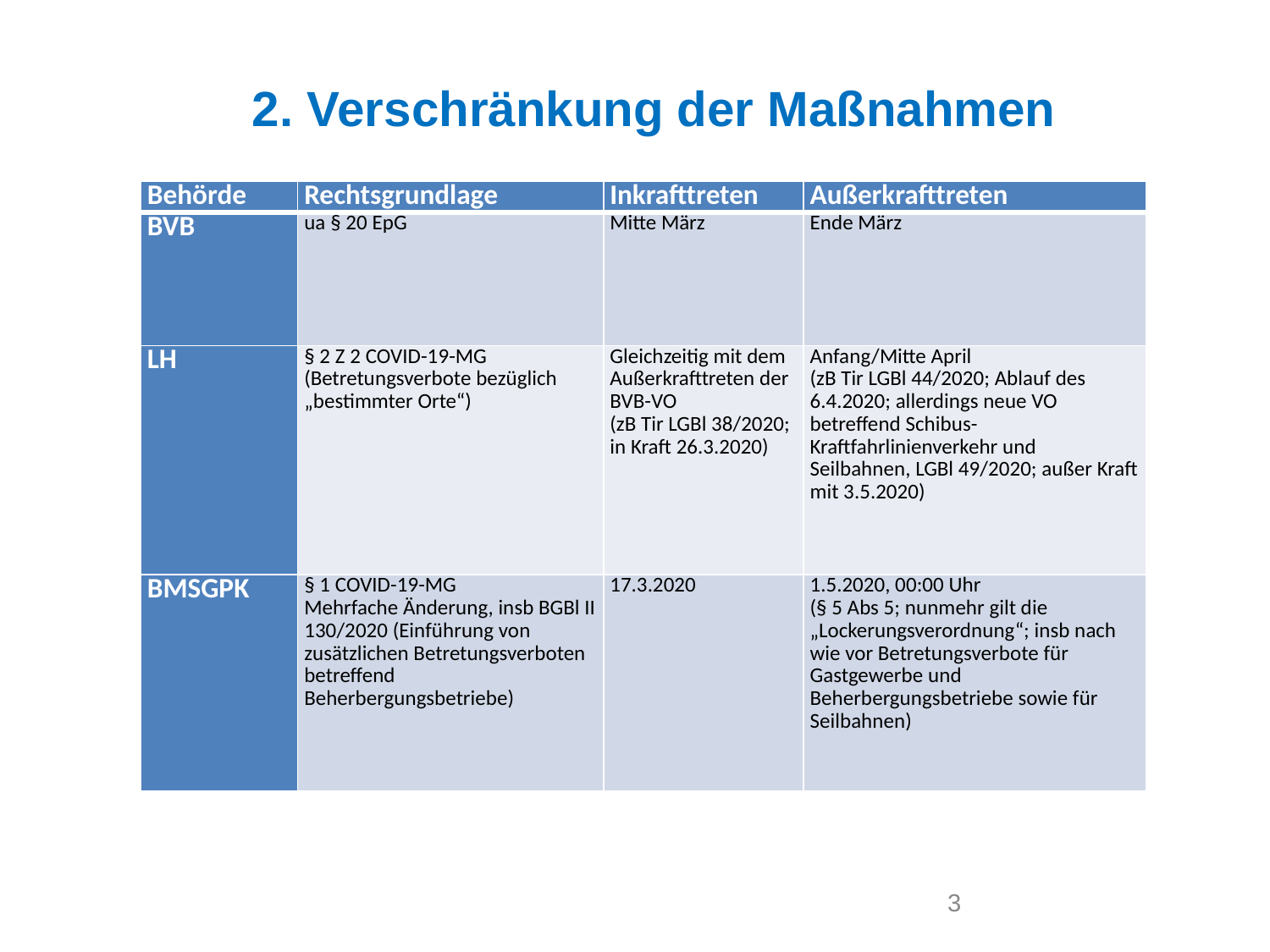

2. Verschränkung der Maßnahmen

| Behörde | Rechtsgrundlage | Inkrafttreten | Außerkrafttreten |
| --- | --- | --- | --- |
| BVB | ua § 20 EpG | Mitte März | Ende März |
| LH | § 2 Z 2 COVID-19-MG (Betretungsverbote bezüglich „bestimmter Orte“) | Gleichzeitig mit dem Außerkrafttreten der BVB-VO (zB Tir LGBl 38/2020; in Kraft 26.3.2020) | Anfang/Mitte April (zB Tir LGBl 44/2020; Ablauf des 6.4.2020; allerdings neue VO betreffend Schibus-Kraftfahrlinienverkehr und Seilbahnen, LGBl 49/2020; außer Kraft mit 3.5.2020) |
| BMSGPK | § 1 COVID-19-MG Mehrfache Änderung, insb BGBl II 130/2020 (Einführung von zusätzlichen Betretungsverboten betreffend Beherbergungsbetriebe) | 17.3.2020 | 1.5.2020, 00:00 Uhr (§ 5 Abs 5; nunmehr gilt die „Lockerungsverordnung“; insb nach wie vor Betretungsverbote für Gastgewerbe und Beherbergungsbetriebe sowie für Seilbahnen) |
3